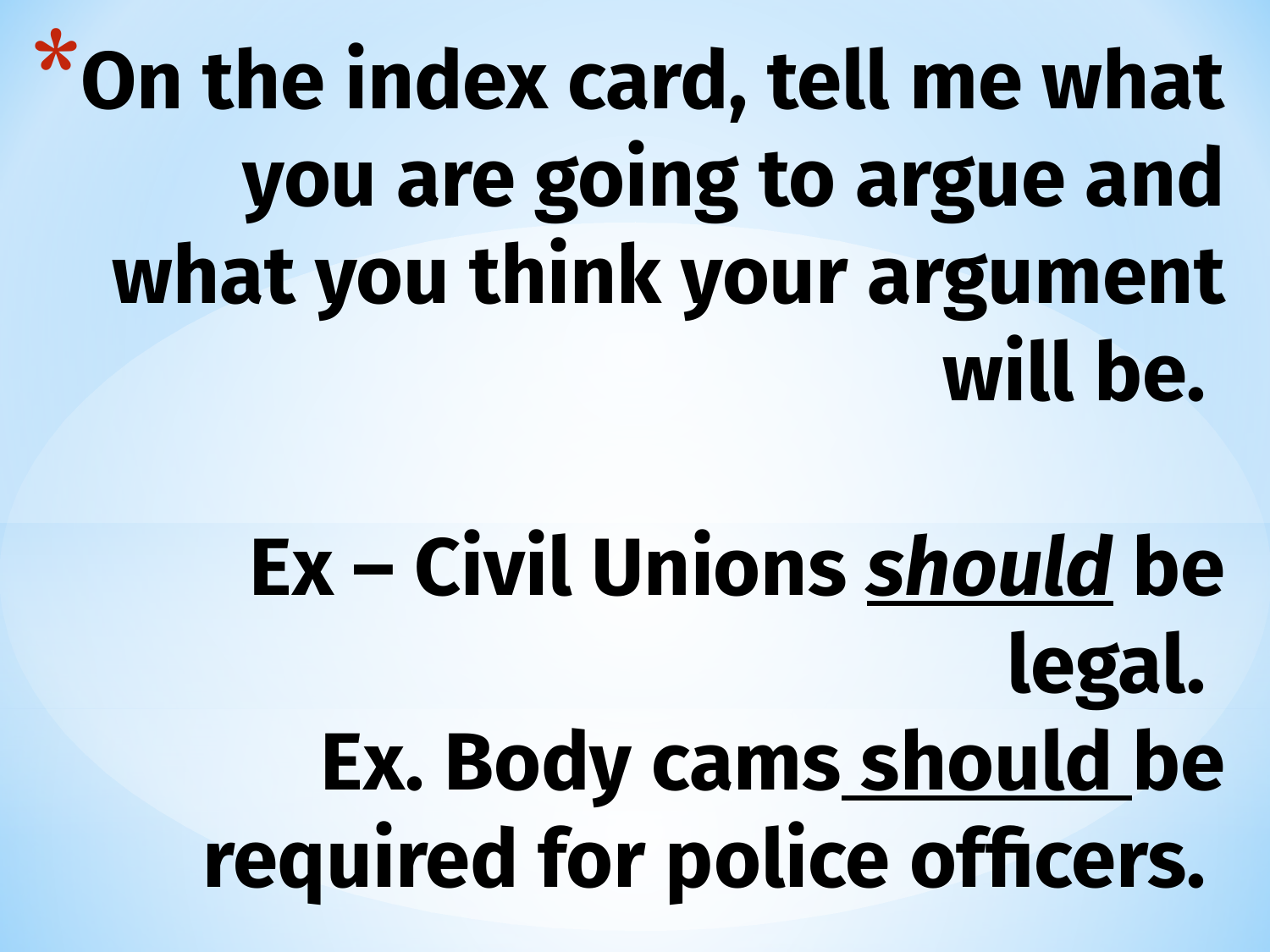

# On the index card, tell me what you are going to argue and what you think your argument will be. Ex – Civil Unions should be legal. Ex. Body cams should be required for police officers.